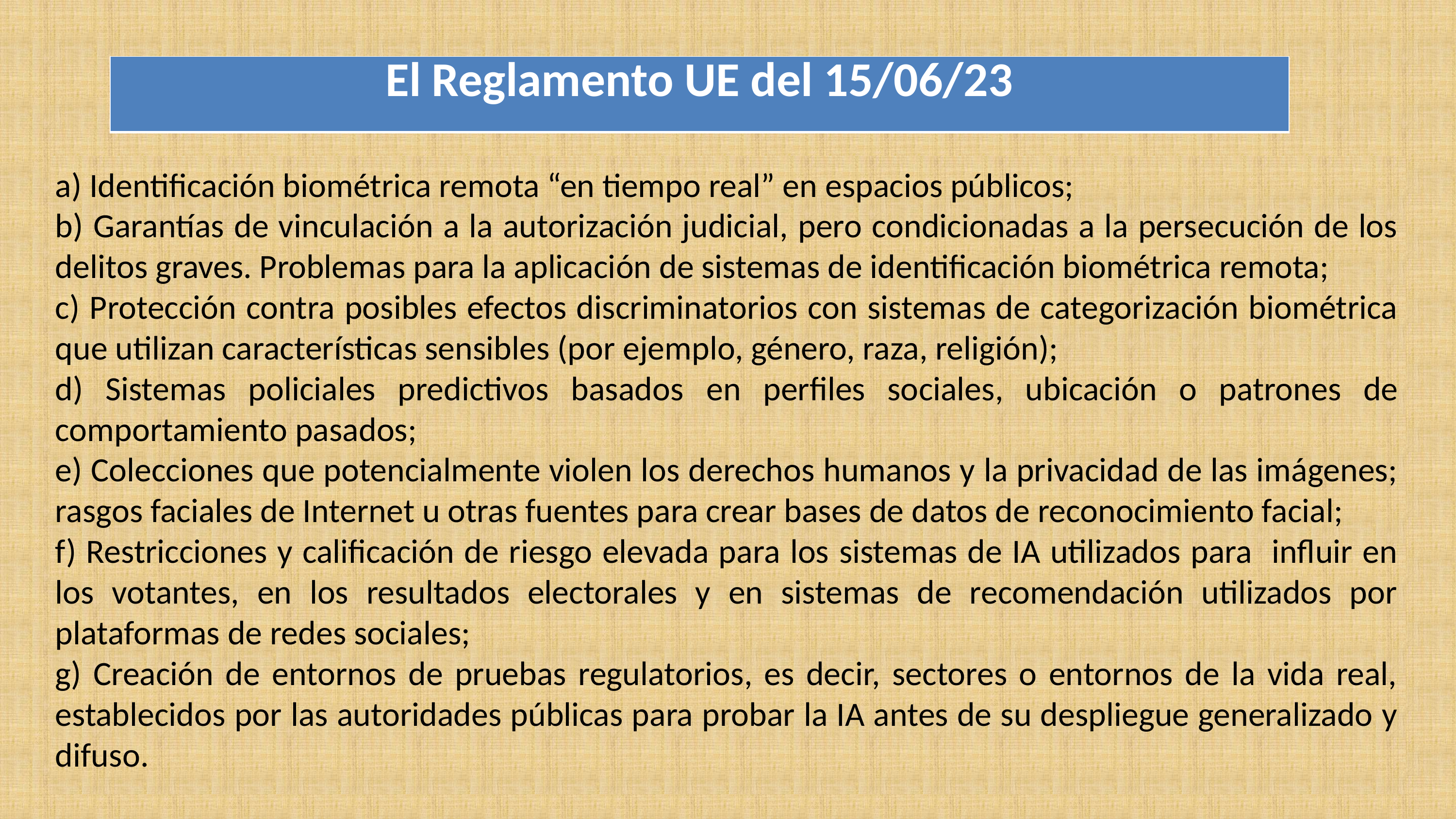

| El Reglamento UE del 15/06/23 |
| --- |
a) Identificación biométrica remota “en tiempo real” en espacios públicos;
b) Garantías de vinculación a la autorización judicial, pero condicionadas a la persecución de los delitos graves. Problemas para la aplicación de sistemas de identificación biométrica remota;
c) Protección contra posibles efectos discriminatorios con sistemas de categorización biométrica que utilizan características sensibles (por ejemplo, género, raza, religión);
d) Sistemas policiales predictivos basados ​​en perfiles sociales, ubicación o patrones de comportamiento pasados;
e) Colecciones que potencialmente violen los derechos humanos y la privacidad de las imágenes; rasgos faciales de Internet u otras fuentes para crear bases de datos de reconocimiento facial;
f) Restricciones y calificación de riesgo elevada para los sistemas de IA utilizados para  influir en los votantes, en los resultados electorales y en sistemas de recomendación utilizados por plataformas de redes sociales;
g) Creación de entornos de pruebas regulatorios, es decir, sectores o entornos de la vida real, establecidos por las autoridades públicas para probar la IA antes de su despliegue generalizado y difuso.